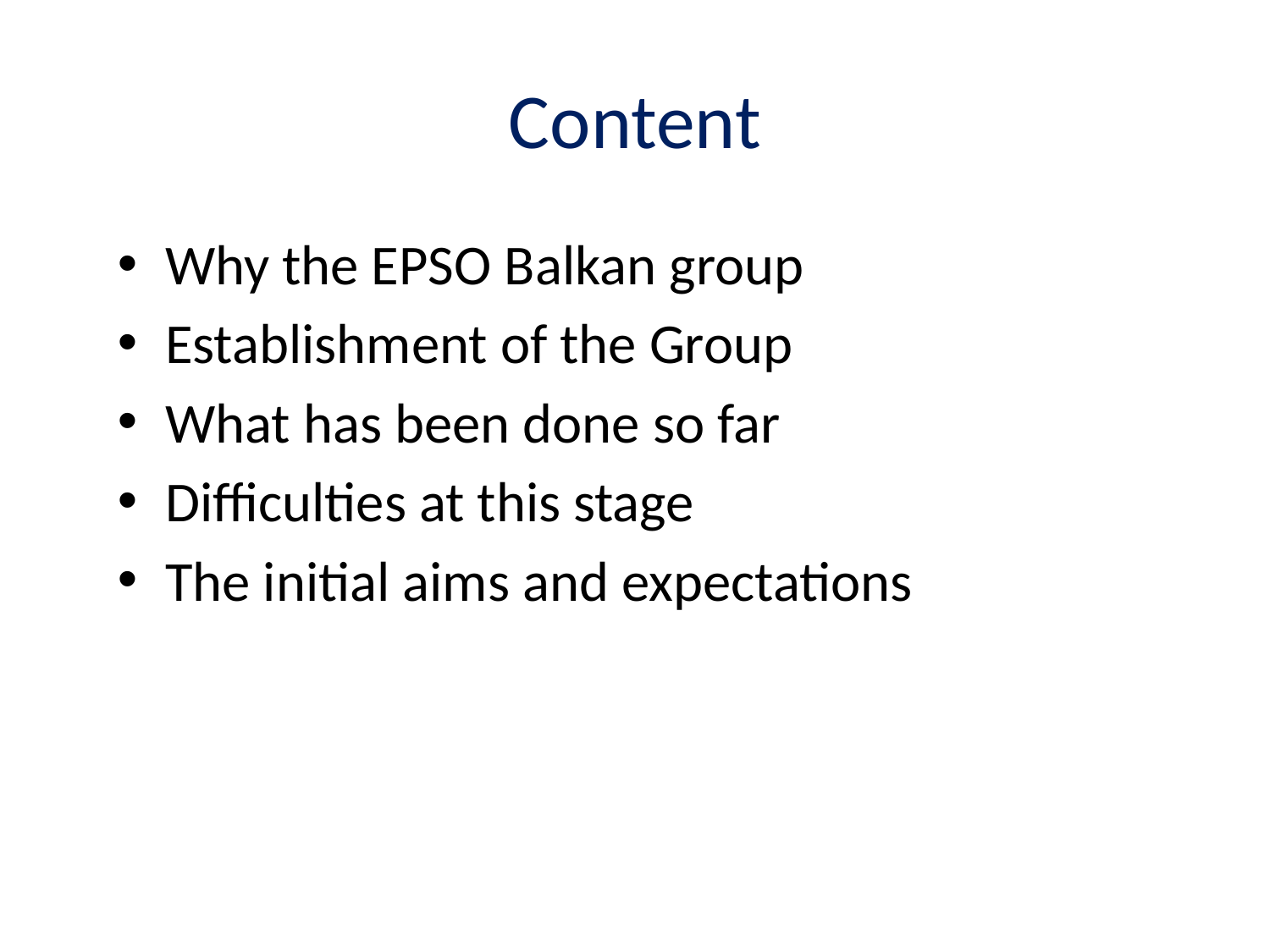

# Content
Why the EPSO Balkan group
Establishment of the Group
What has been done so far
Difficulties at this stage
The initial aims and expectations